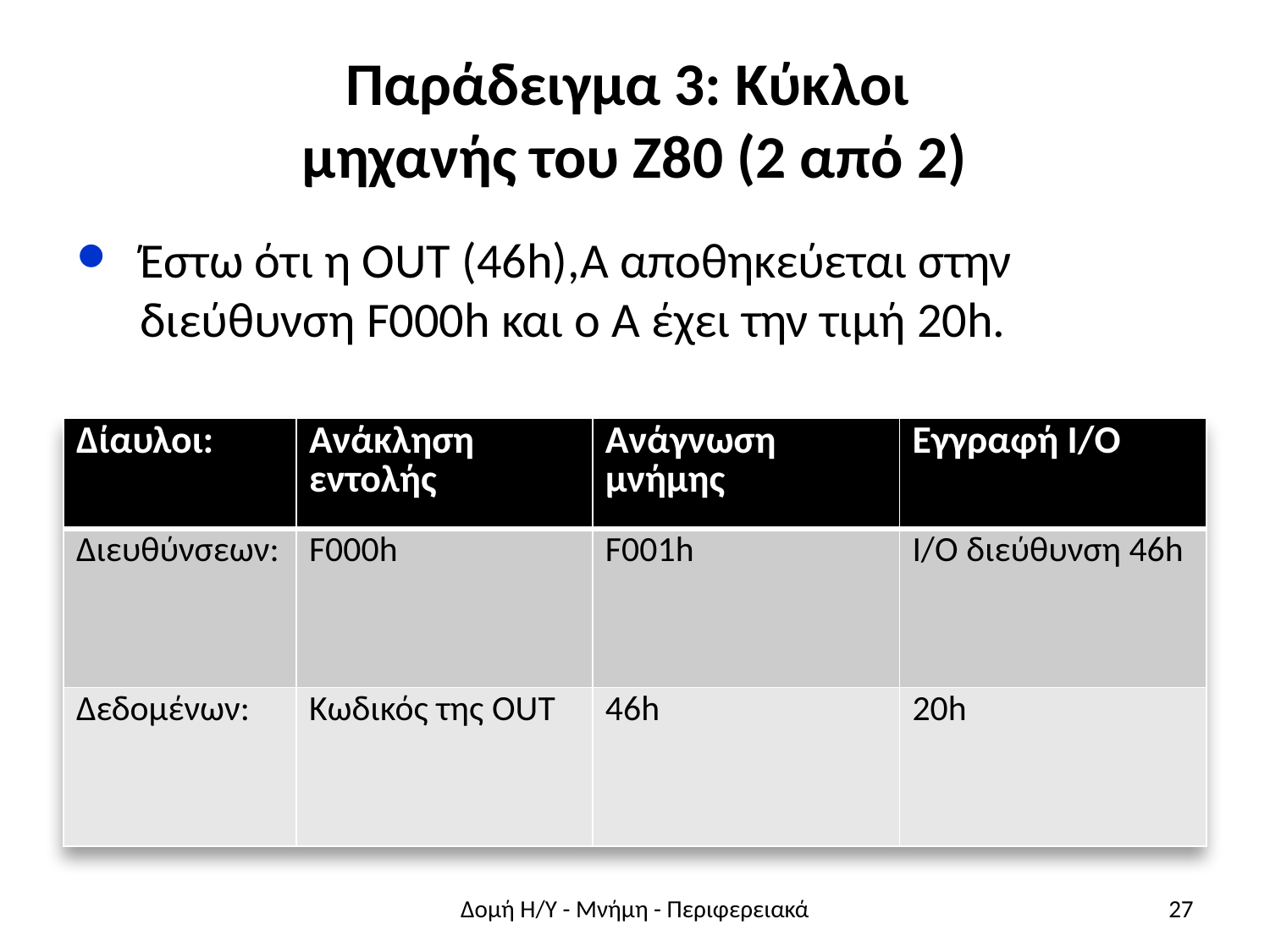

# Παράδειγμα 3: Κύκλοι μηχανής του Ζ80 (2 από 2)
Έστω ότι η OUT (46h),A αποθηκεύεται στην διεύθυνση F000h και ο Α έχει την τιμή 20h.
| Δίαυλοι: | Ανάκληση εντολής | Ανάγνωση μνήμης | Εγγραφή I/O |
| --- | --- | --- | --- |
| Διευθύνσεων: | F000h | F001h | I/O διεύθυνση 46h |
| Δεδομένων: | Κωδικός της OUT | 46h | 20h |
Δομή Η/Υ - Μνήμη - Περιφερειακά
27